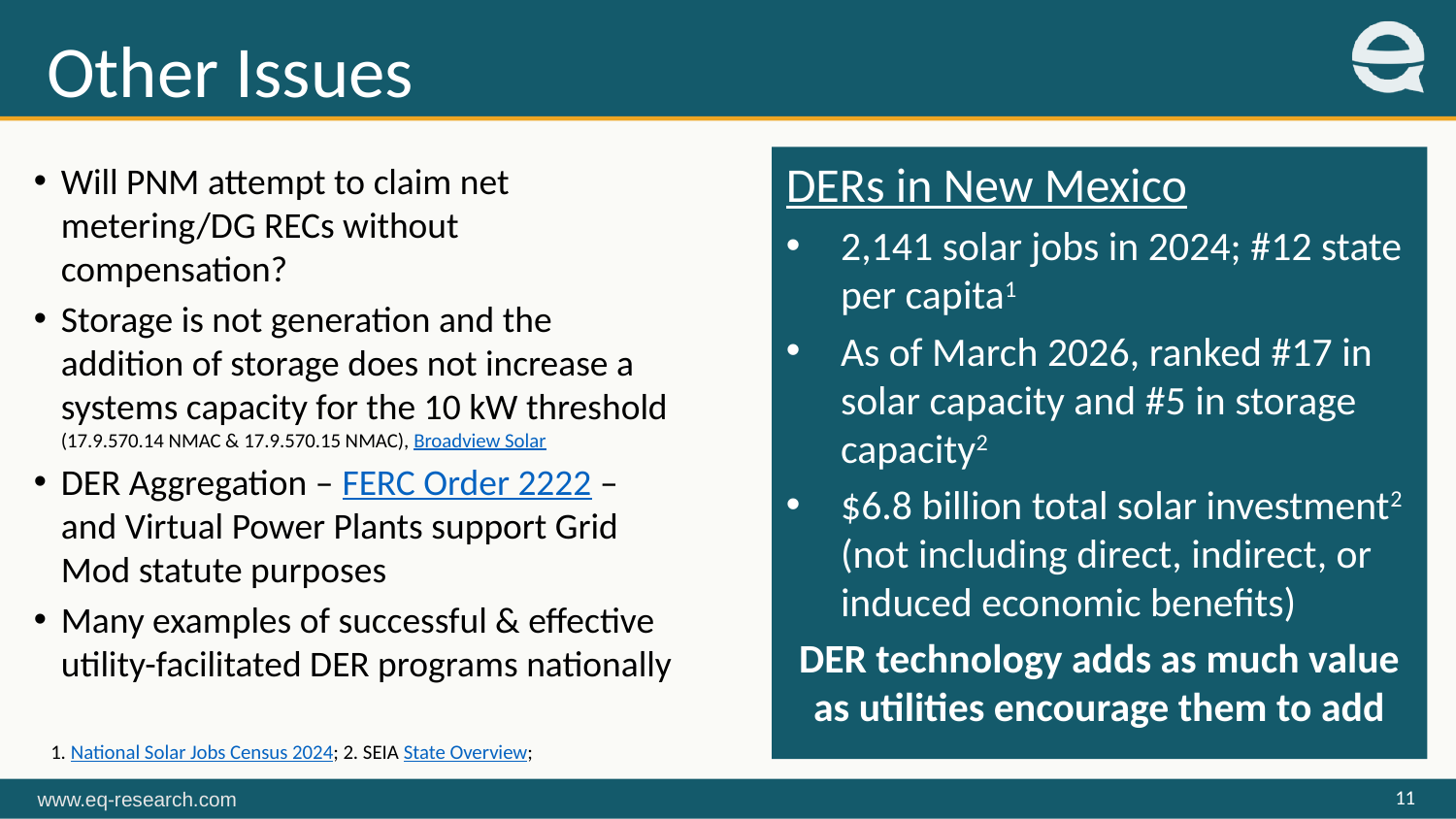

Other Issues
DERs in New Mexico
2,141 solar jobs in 2024; #12 state per capita1
As of March 2026, ranked #17 in solar capacity and #5 in storage capacity2
$6.8 billion total solar investment2 (not including direct, indirect, or induced economic benefits)
DER technology adds as much value as utilities encourage them to add
Will PNM attempt to claim net metering/DG RECs without compensation?
Storage is not generation and the addition of storage does not increase a systems capacity for the 10 kW threshold (17.9.570.14 NMAC & 17.9.570.15 NMAC), Broadview Solar
DER Aggregation – FERC Order 2222 – and Virtual Power Plants support Grid Mod statute purposes
Many examples of successful & effective utility-facilitated DER programs nationally
1. National Solar Jobs Census 2024; 2. SEIA State Overview;
11